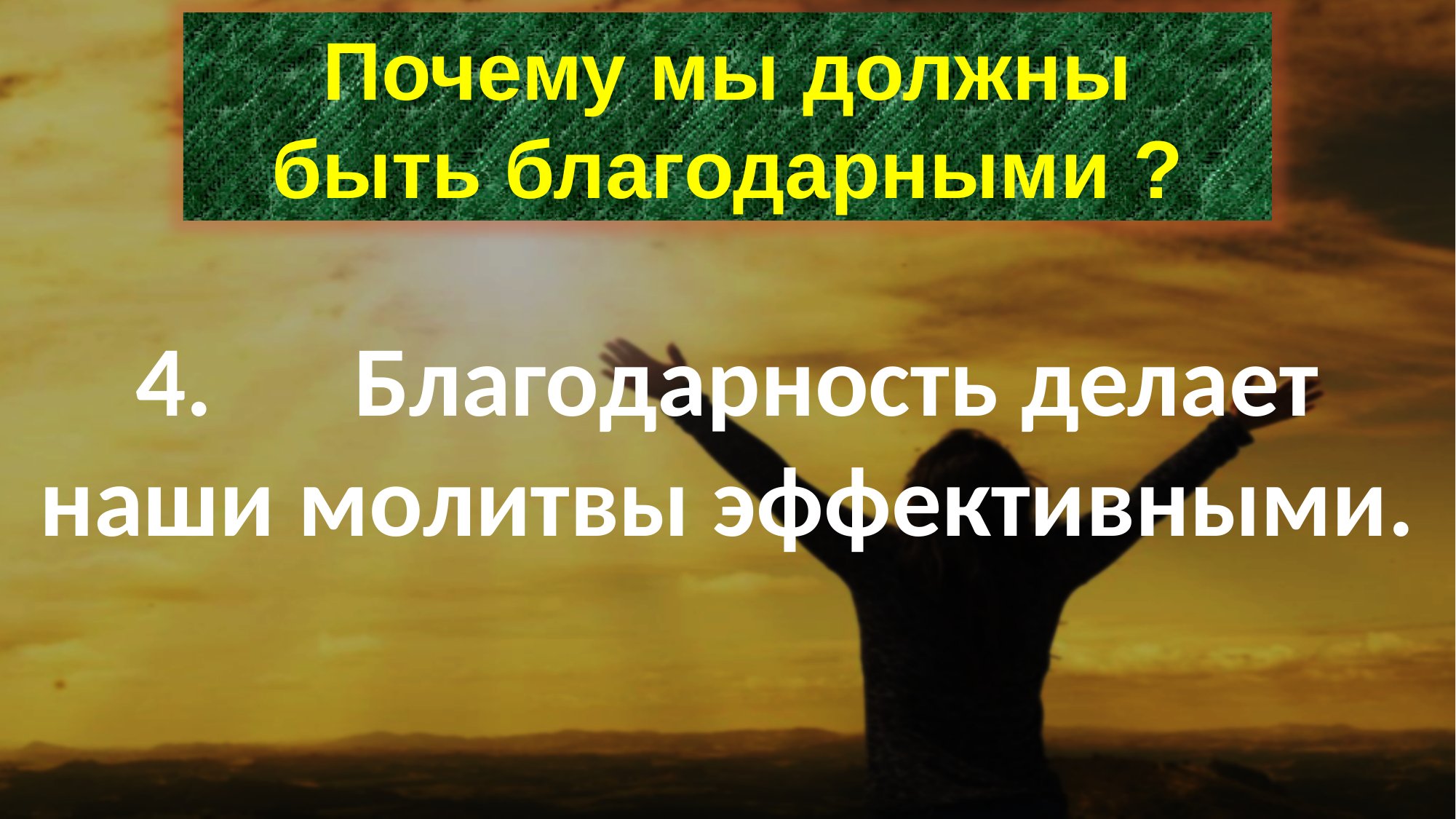

Почему мы должны
быть благодарными ?
4.		Благодарность делает наши молитвы эффективными.